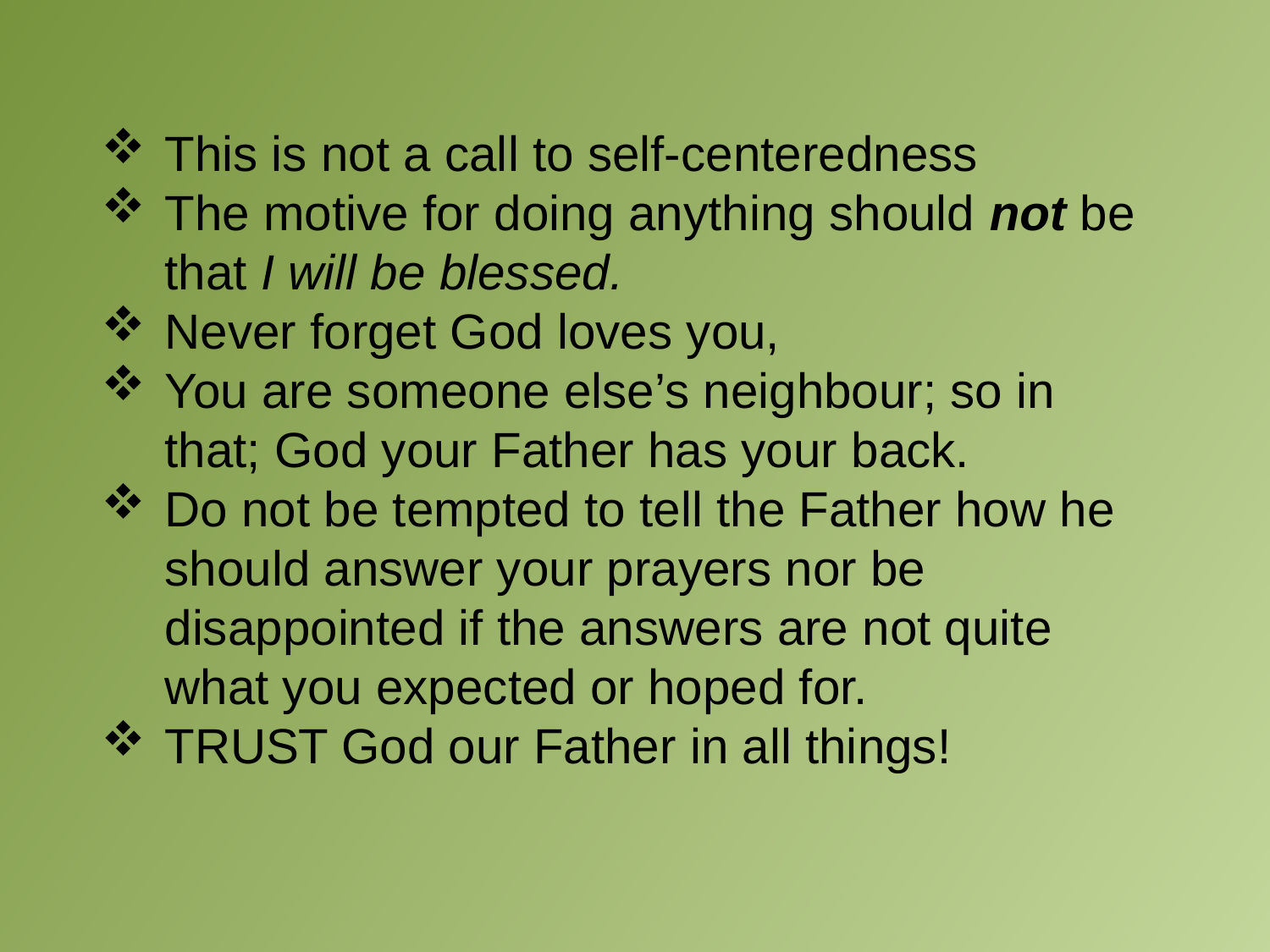

This is not a call to self-centeredness
The motive for doing anything should not be that I will be blessed.
Never forget God loves you,
You are someone else’s neighbour; so in that; God your Father has your back.
Do not be tempted to tell the Father how he should answer your prayers nor be disappointed if the answers are not quite what you expected or hoped for.
TRUST God our Father in all things!